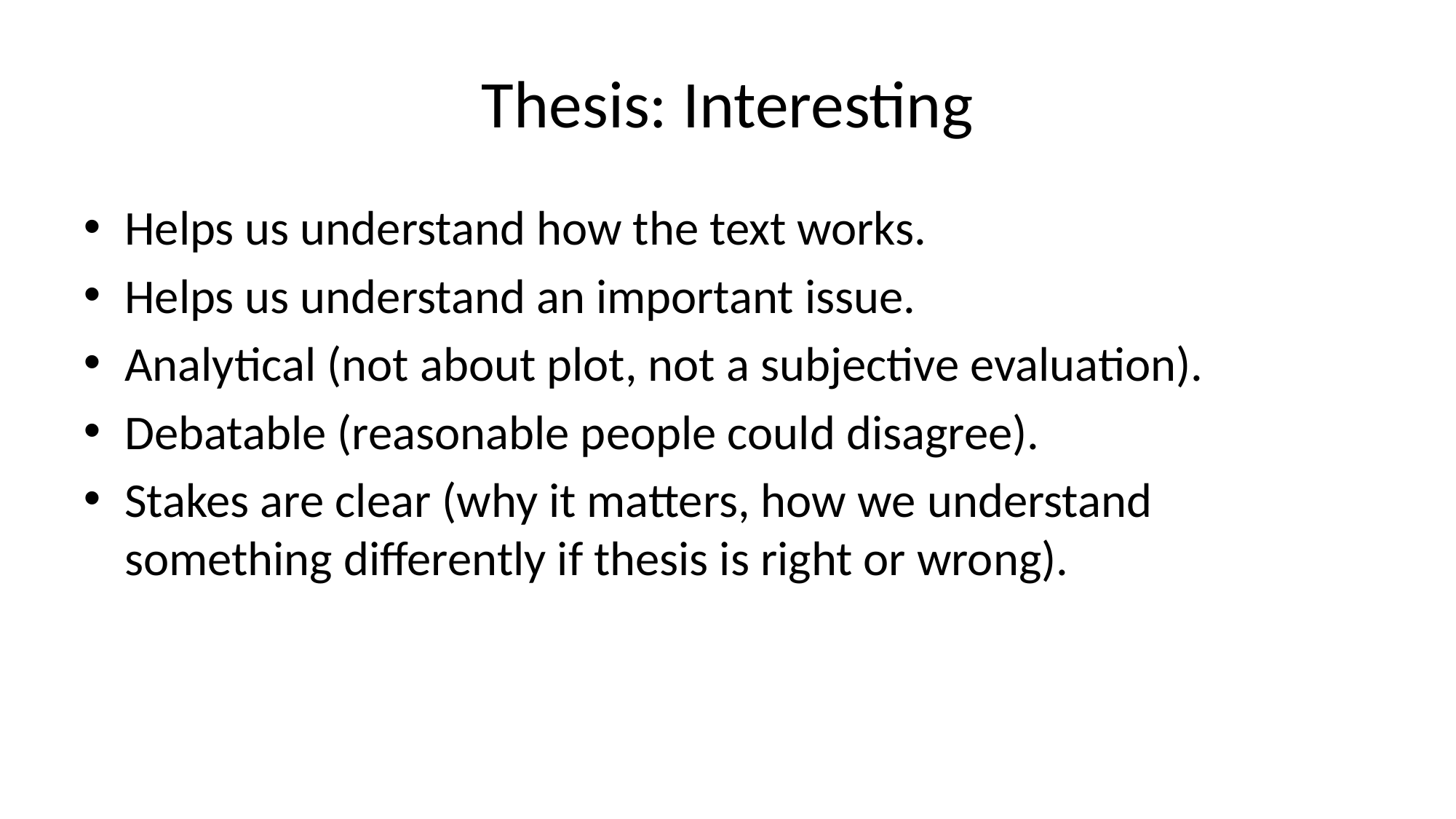

# Thesis: Interesting
Helps us understand how the text works.
Helps us understand an important issue.
Analytical (not about plot, not a subjective evaluation).
Debatable (reasonable people could disagree).
Stakes are clear (why it matters, how we understand something differently if thesis is right or wrong).